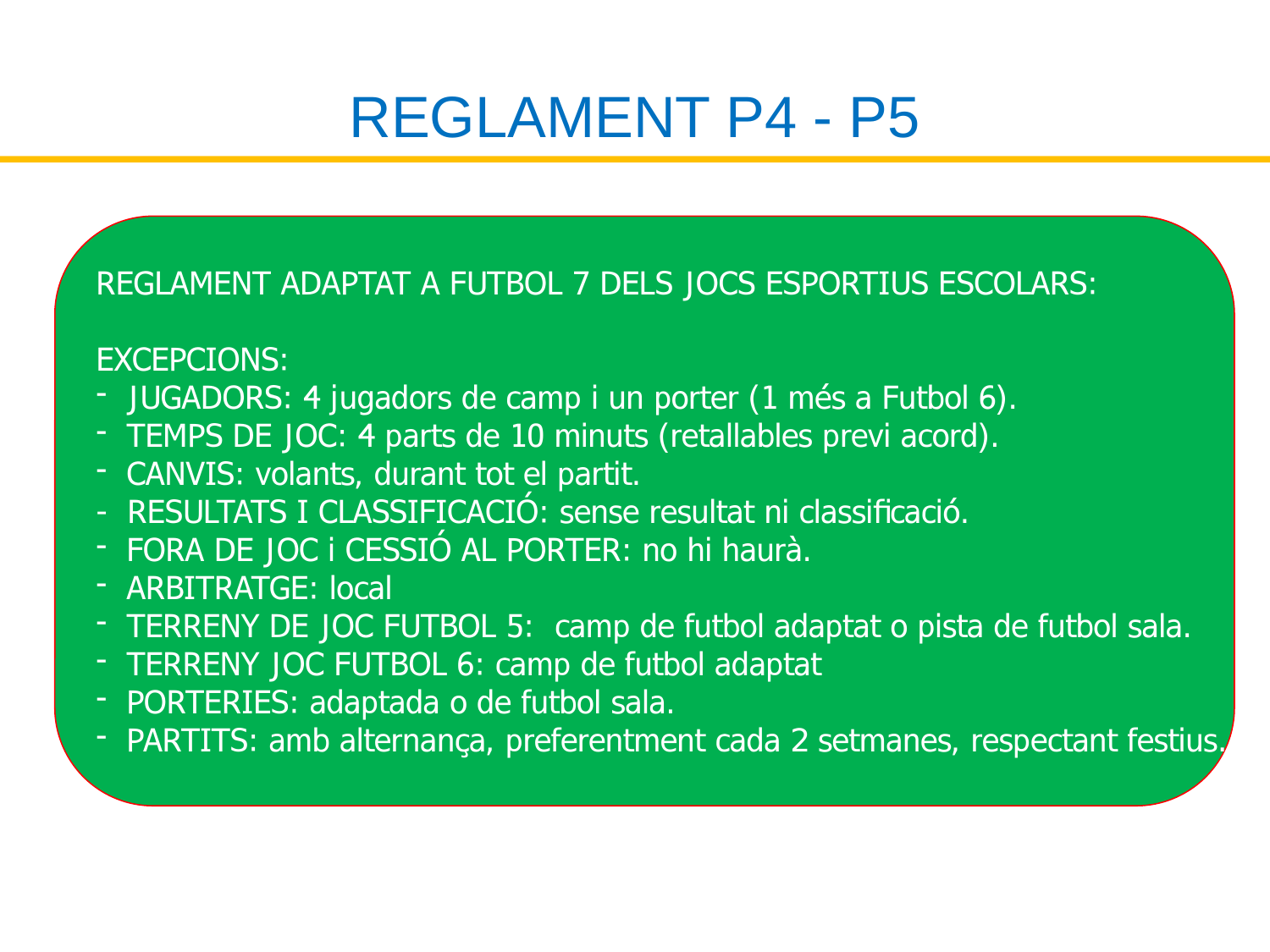

# REGLAMENT P4 - P5

REGLAMENT ADAPTAT A FUTBOL 7 DELS JOCS ESPORTIUS ESCOLARS:

EXCEPCIONS:
  JUGADORS: 4 jugadors de camp i un porter (1 més a Futbol 6).
  TEMPS DE JOC: 4 parts de 10 minuts (retallables previ acord).
  CANVIS: volants, durant tot el partit.
-  RESULTATS I CLASSIFICACIÓ: sense resultat ni classificació.
  FORA DE JOC i CESSIÓ AL PORTER: no hi haurà.
  ARBITRATGE: local
  TERRENY DE JOC FUTBOL 5:  camp de futbol adaptat o pista de futbol sala.
  TERRENY JOC FUTBOL 6: camp de futbol adaptat
  PORTERIES: adaptada o de futbol sala.
  PARTITS: amb alternança, preferentment cada 2 setmanes, respectant festius.